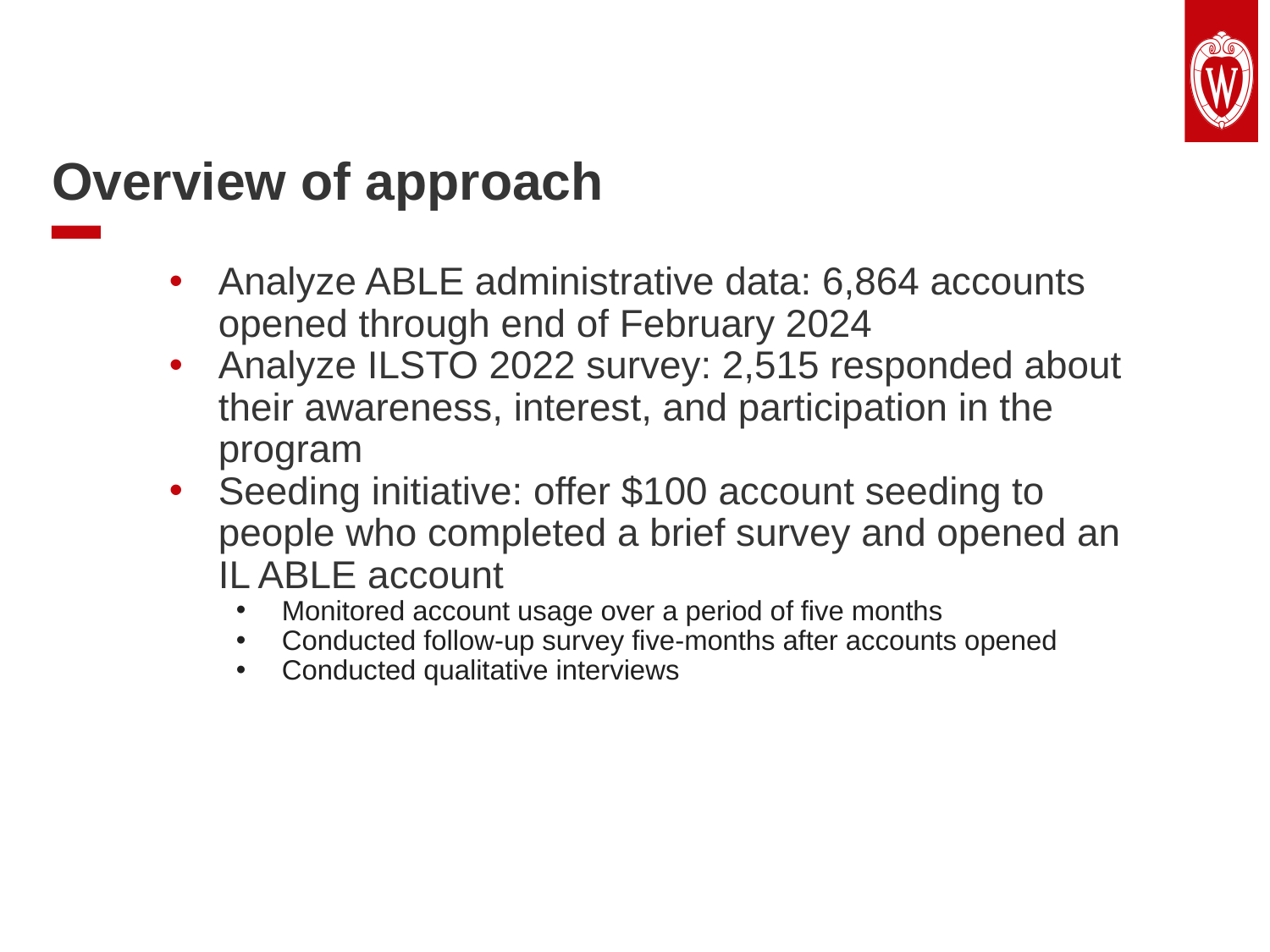

Overview of approach
Analyze ABLE administrative data: 6,864 accounts opened through end of February 2024
Analyze ILSTO 2022 survey: 2,515 responded about their awareness, interest, and participation in the program
Seeding initiative: offer $100 account seeding to people who completed a brief survey and opened an IL ABLE account
Monitored account usage over a period of five months
Conducted follow-up survey five-months after accounts opened
Conducted qualitative interviews